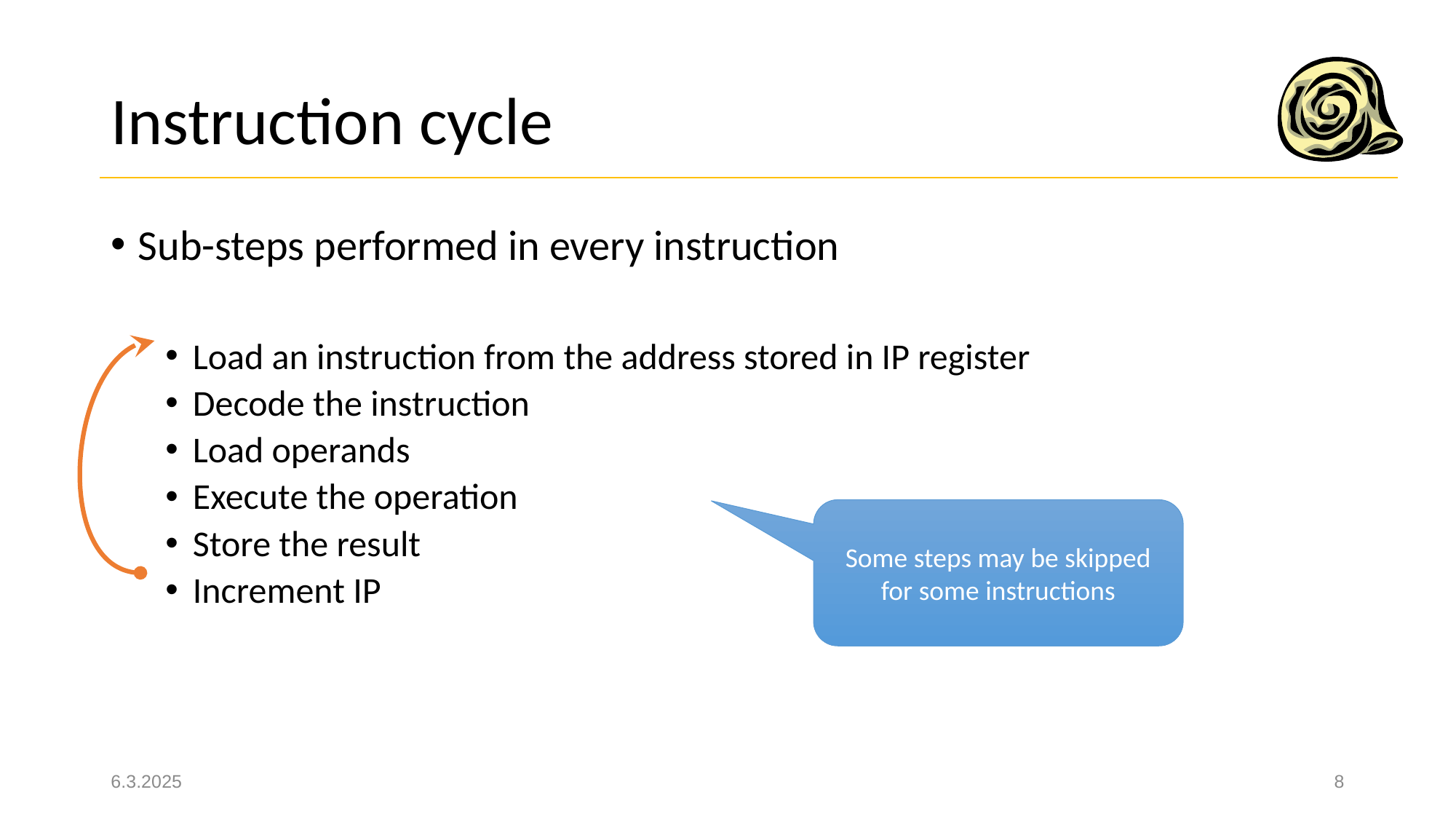

# Instruction cycle
Sub-steps performed in every instruction

Load an instruction from the address stored in IP register
Decode the instruction
Load operands
Execute the operation
Store the result
Increment IP

Some steps may be skipped for some instructions
6.3.2025
8